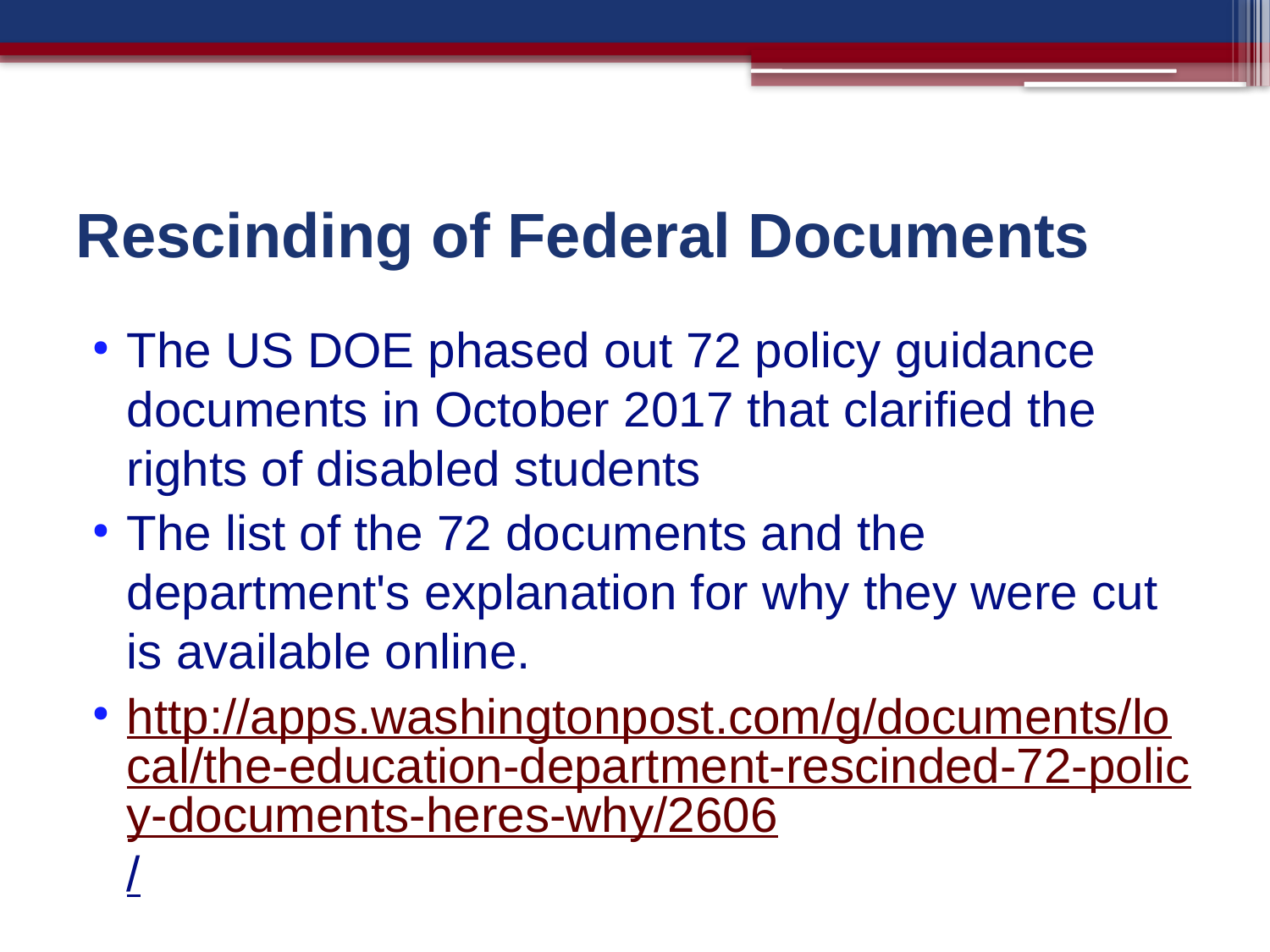

# Rescinding of Federal Documents
The US DOE phased out 72 policy guidance documents in October 2017 that clarified the rights of disabled students
The list of the 72 documents and the department's explanation for why they were cut is available online.
http://apps.washingtonpost.com/g/documents/local/the-education-department-rescinded-72-policy-documents-heres-why/2606/